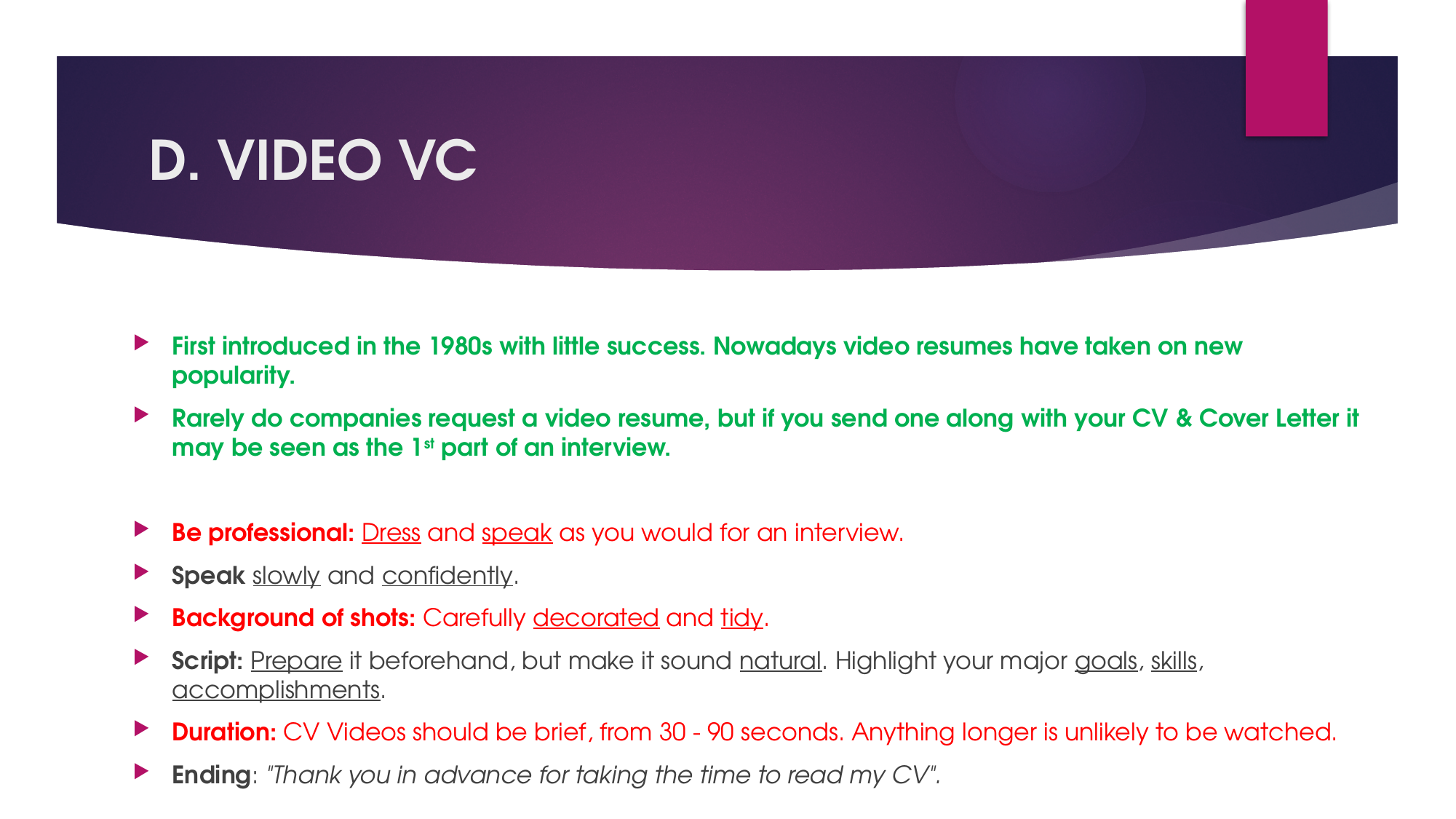

# D. VIDEO VC
First introduced in the 1980s with little success. Nowadays video resumes have taken on new popularity.
Rarely do companies request a video resume, but if you send one along with your CV & Cover Letter it may be seen as the 1st part of an interview.

Be professional: Dress and speak as you would for an interview.
Speak slowly and confidently.
Background of shots: Carefully decorated and tidy.
Script: Prepare it beforehand, but make it sound natural. Highlight your major goals, skills, accomplishments.
Duration: CV Videos should be brief, from 30 - 90 seconds. Anything longer is unlikely to be watched.
Ending: "Thank you in advance for taking the time to read my CV".